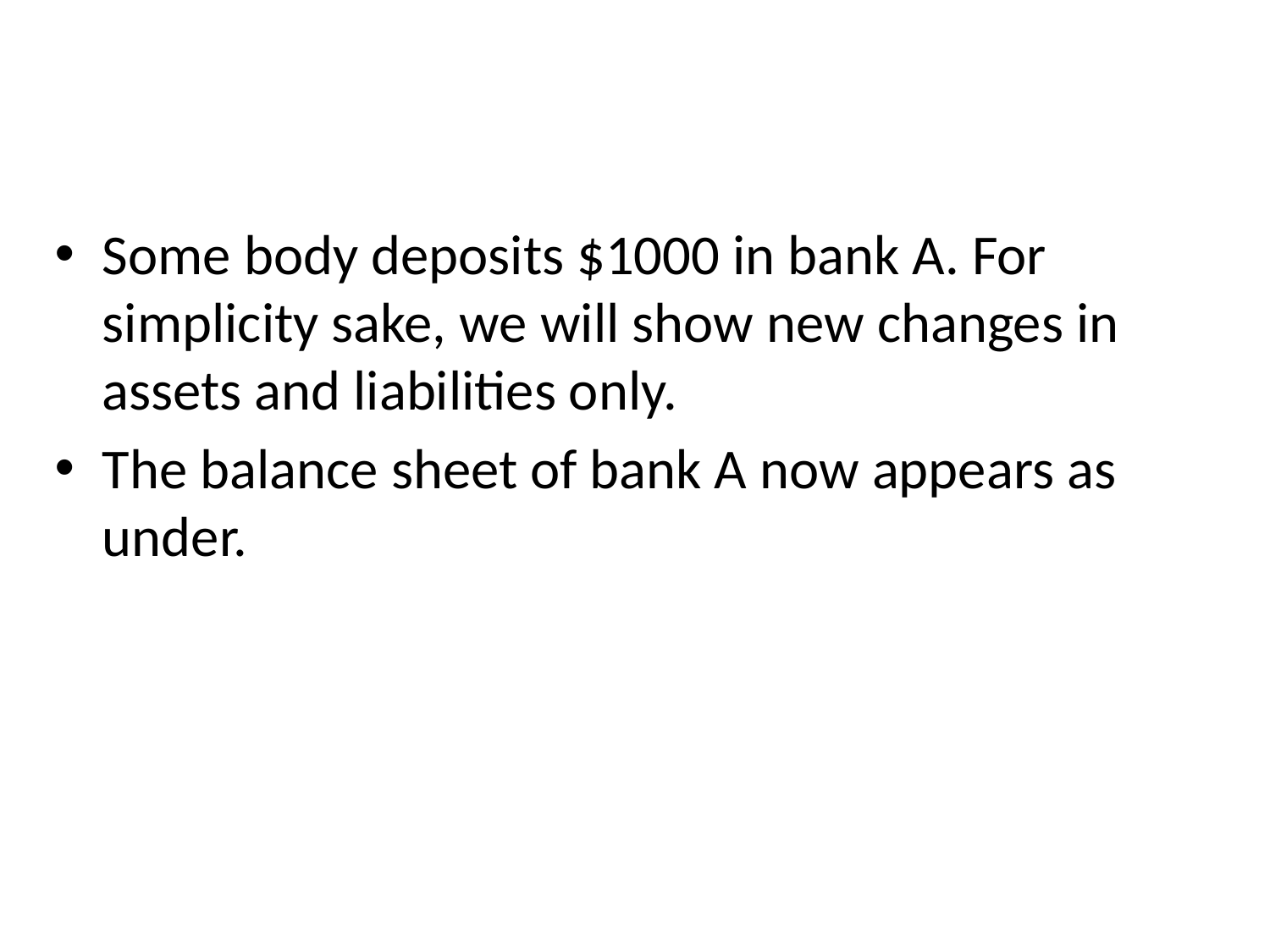

Some body deposits $1000 in bank A. For simplicity sake, we will show new changes in assets and liabilities only.
The balance sheet of bank A now appears as under.